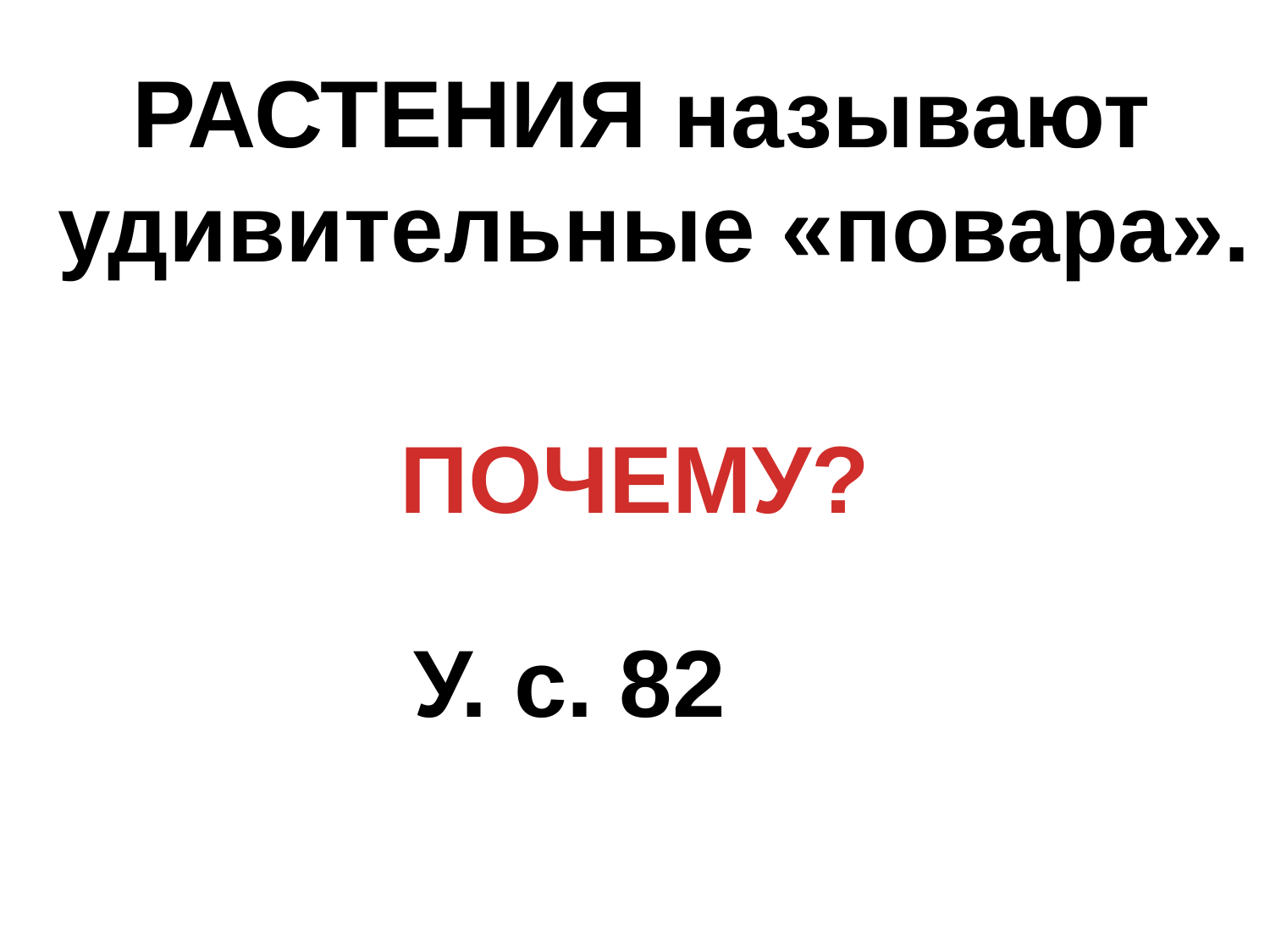

РАСТЕНИЯ называют
удивительные «повара».
ПОЧЕМУ?
У. с. 82